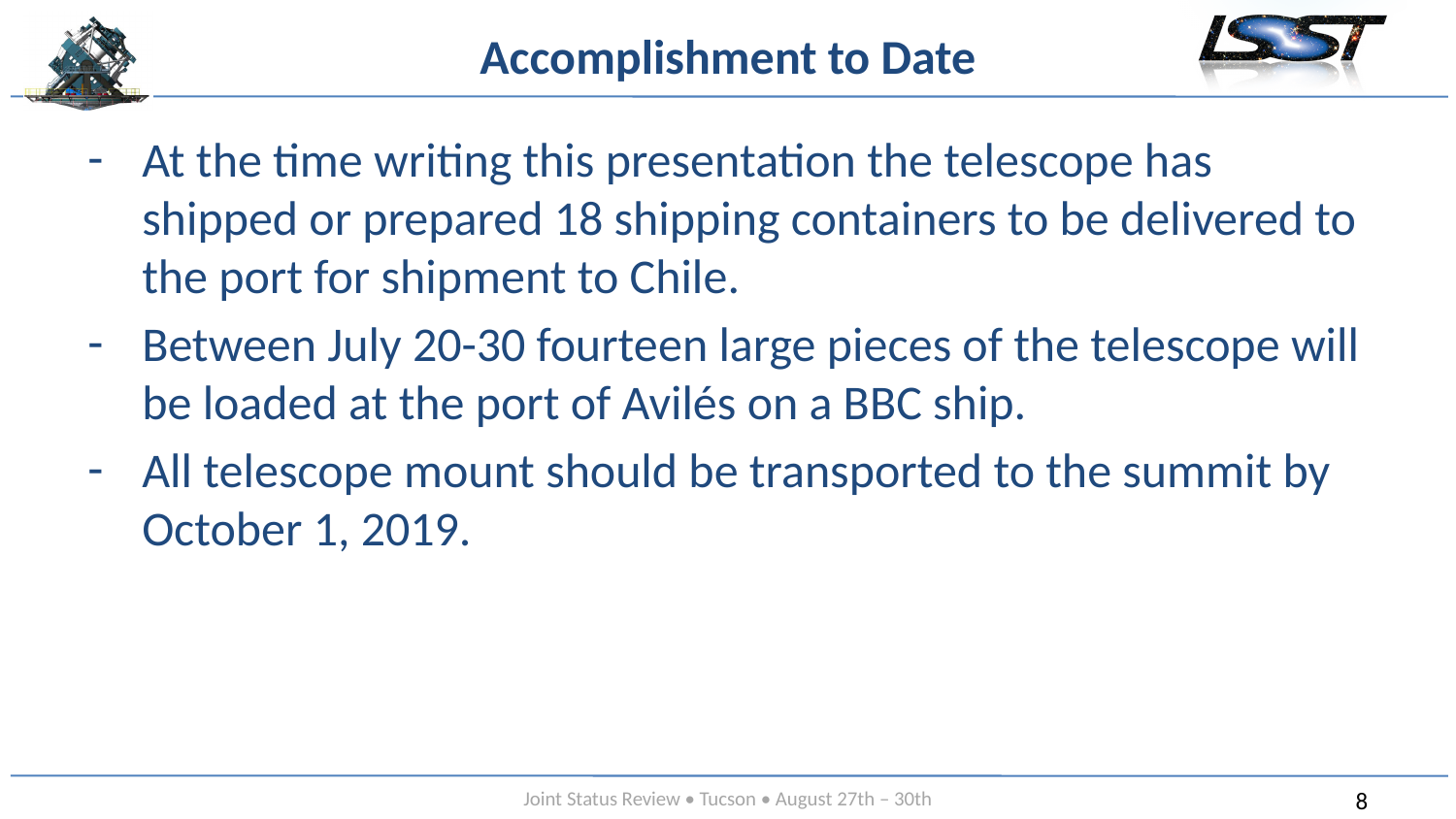

# Accomplishment to Date
At the time writing this presentation the telescope has shipped or prepared 18 shipping containers to be delivered to the port for shipment to Chile.
Between July 20-30 fourteen large pieces of the telescope will be loaded at the port of Avilés on a BBC ship.
All telescope mount should be transported to the summit by October 1, 2019.